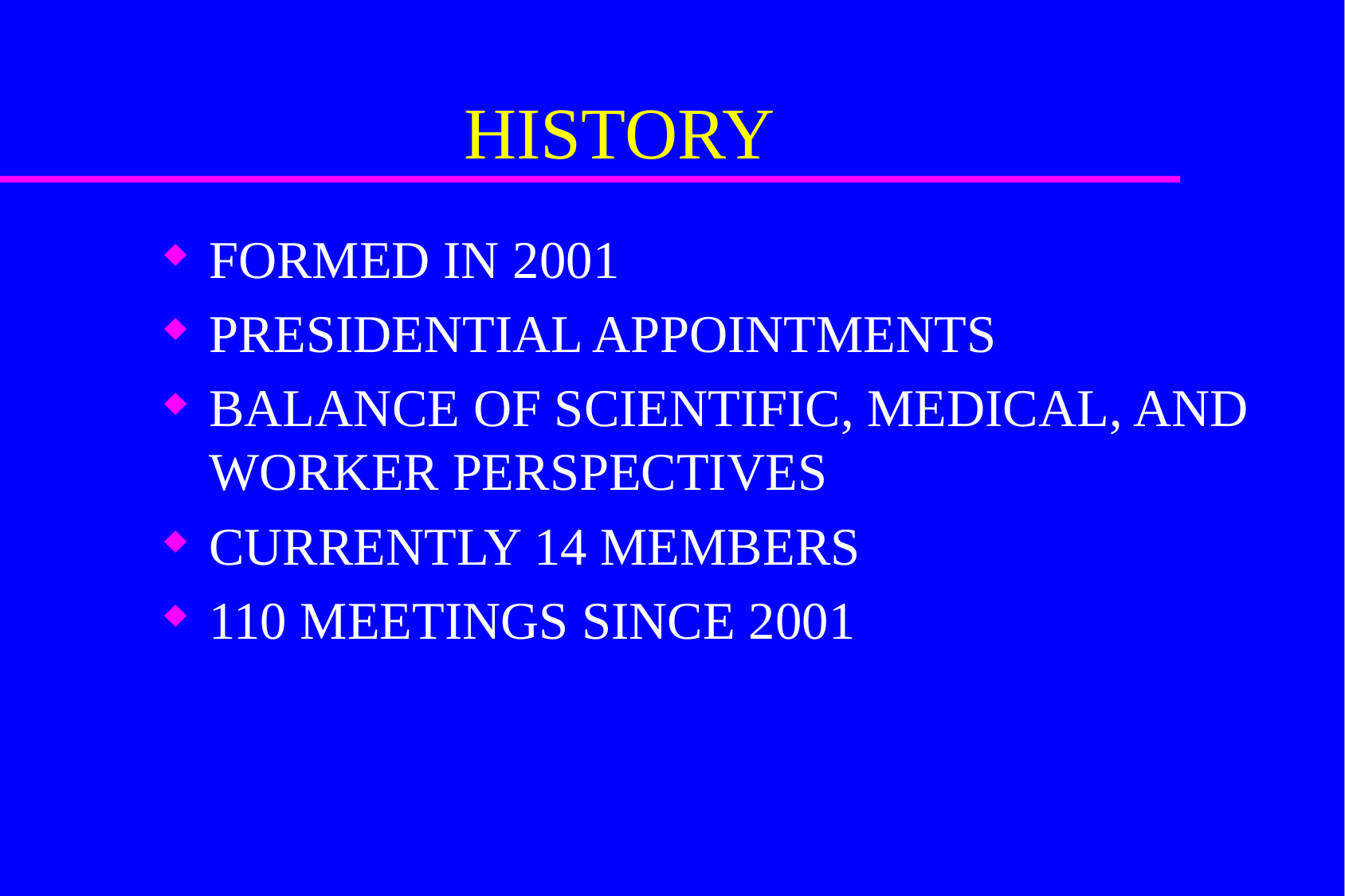

# HISTORY
FORMED IN 2001
PRESIDENTIAL APPOINTMENTS
BALANCE OF SCIENTIFIC, MEDICAL, AND WORKER PERSPECTIVES
CURRENTLY 14 MEMBERS
110 MEETINGS SINCE 2001